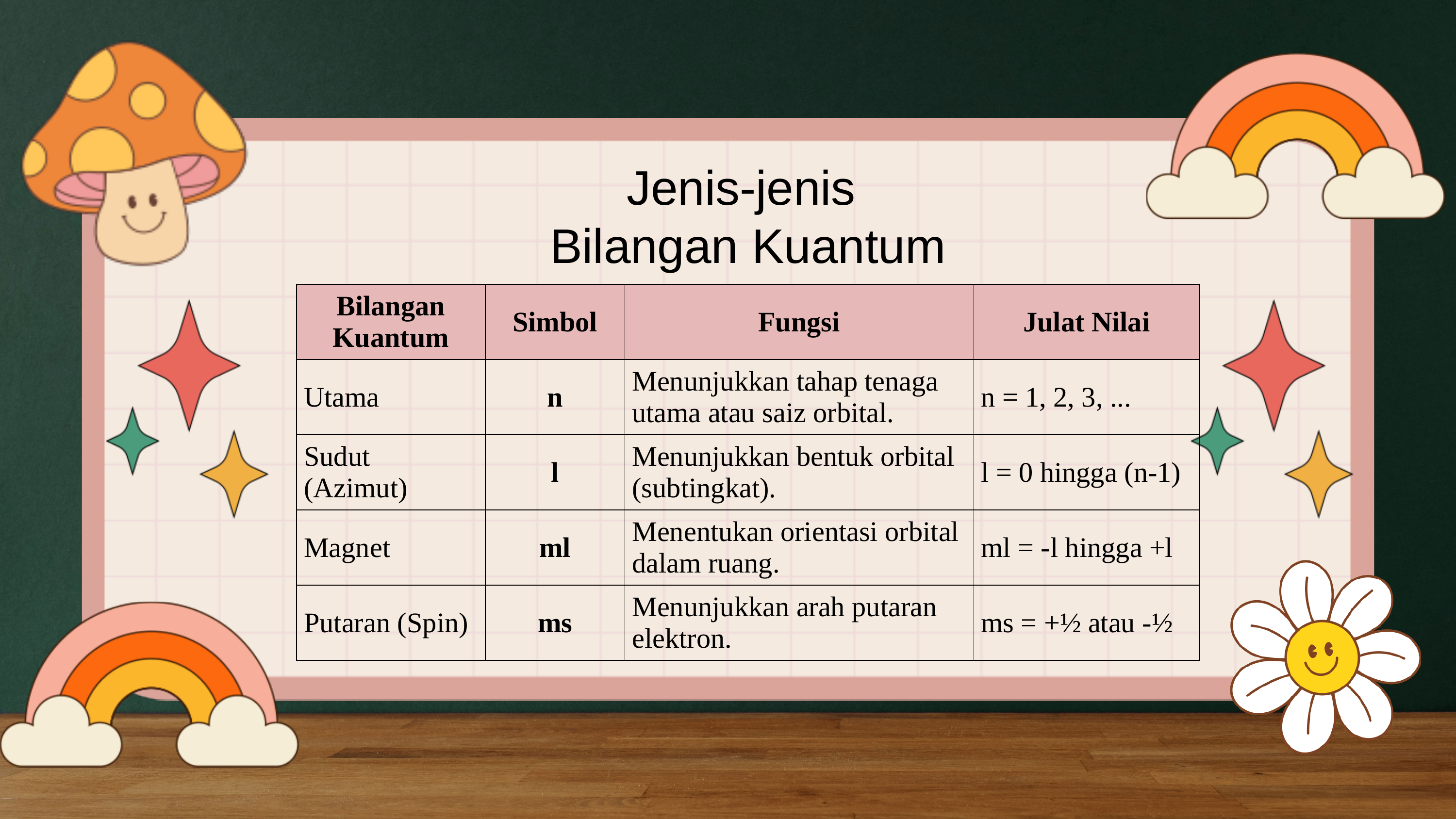

Jenis-jenis
Bilangan Kuantum
| Bilangan Kuantum | Simbol | Fungsi | Julat Nilai |
| --- | --- | --- | --- |
| Utama | n | Menunjukkan tahap tenaga utama atau saiz orbital. | n = 1, 2, 3, ... |
| Sudut (Azimut) | l | Menunjukkan bentuk orbital (subtingkat). | l = 0 hingga (n-1) |
| Magnet | ml | Menentukan orientasi orbital dalam ruang. | ml = -l hingga +l |
| Putaran (Spin) | ms | Menunjukkan arah putaran elektron. | ms = +½ atau -½ |